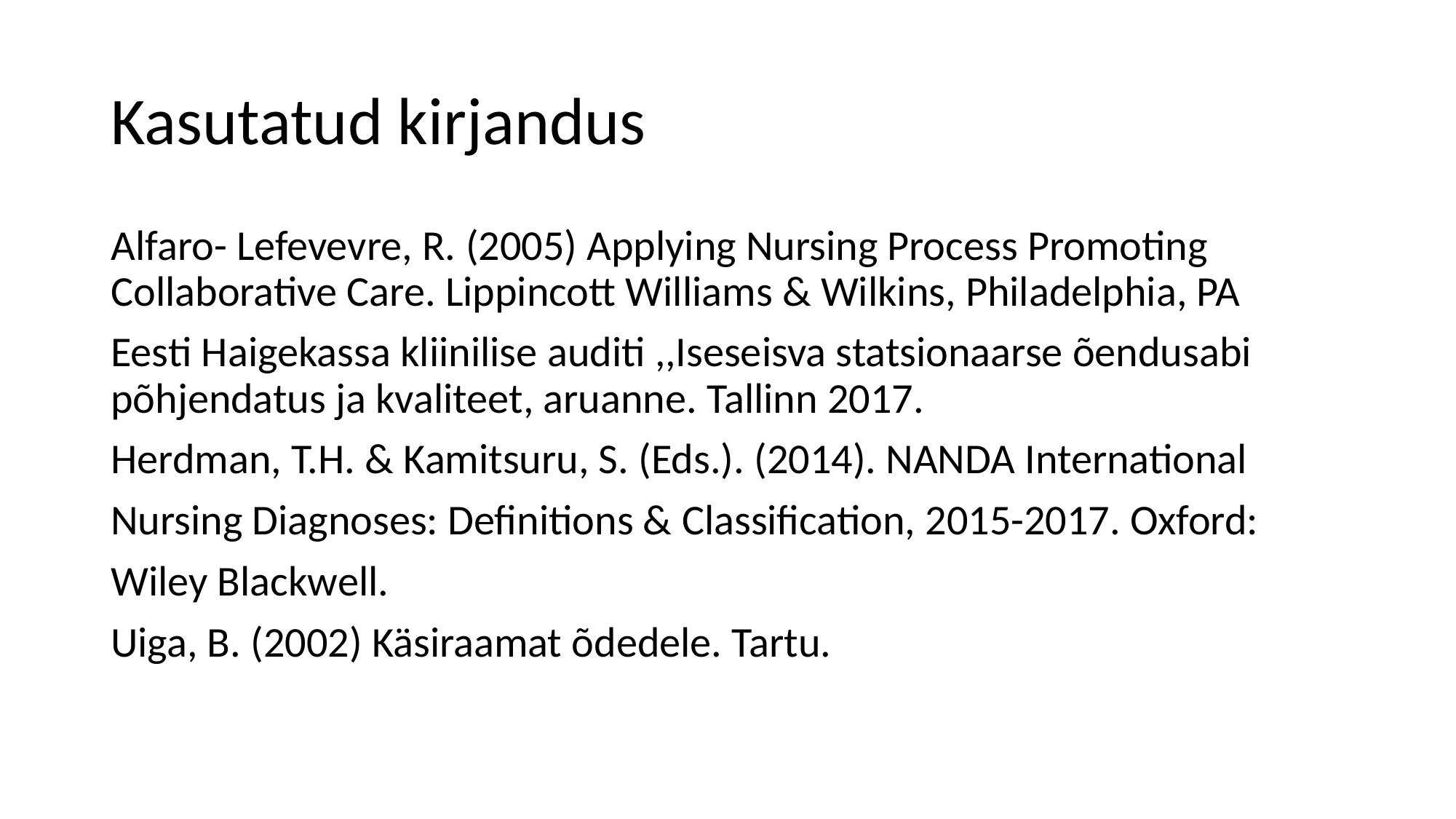

# Kasutatud kirjandus
Alfaro- Lefevevre, R. (2005) Applying Nursing Process Promoting Collaborative Care. Lippincott Williams & Wilkins, Philadelphia, PA
Eesti Haigekassa kliinilise auditi ,,Iseseisva statsionaarse õendusabi põhjendatus ja kvaliteet, aruanne. Tallinn 2017.
Herdman, T.H. & Kamitsuru, S. (Eds.). (2014). NANDA International
Nursing Diagnoses: Definitions & Classification, 2015-2017. Oxford:
Wiley Blackwell.
Uiga, B. (2002) Käsiraamat õdedele. Tartu.